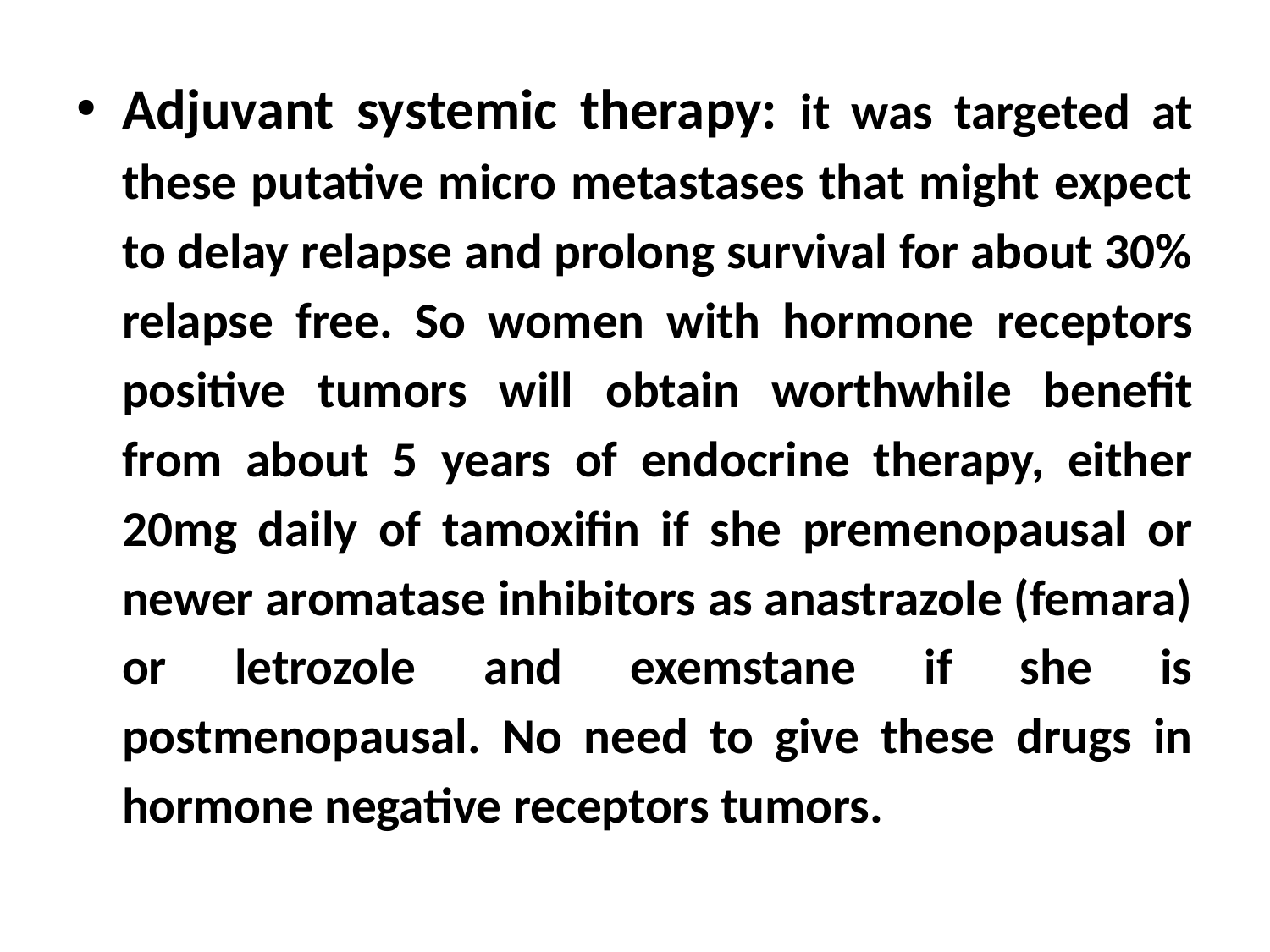

Adjuvant systemic therapy: it was targeted at these putative micro metastases that might expect to delay relapse and prolong survival for about 30% relapse free. So women with hormone receptors positive tumors will obtain worthwhile benefit from about 5 years of endocrine therapy, either 20mg daily of tamoxifin if she premenopausal or newer aromatase inhibitors as anastrazole (femara) or letrozole and exemstane if she is postmenopausal. No need to give these drugs in hormone negative receptors tumors.